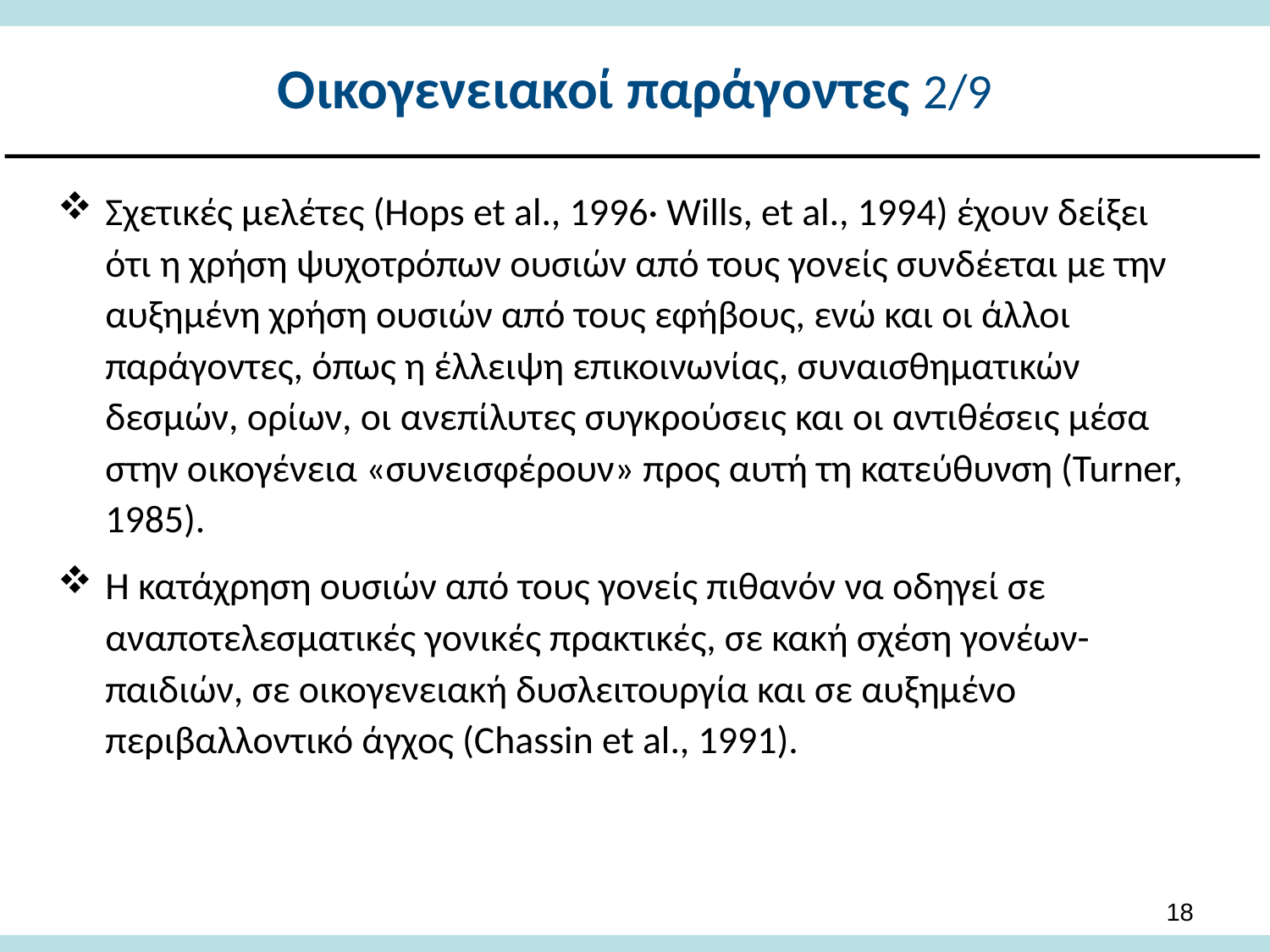

# Οικογενειακοί παράγοντες 2/9
Σχετικές μελέτες (Hops et al., 1996· Wills, et al., 1994) έχουν δείξει ότι η χρήση ψυχοτρόπων ουσιών από τους γονείς συνδέεται με την αυξημένη χρήση ουσιών από τους εφήβους, ενώ και οι άλλοι παράγοντες, όπως η έλλειψη επικοινωνίας, συναισθηματικών δεσμών, ορίων, οι ανεπίλυτες συγκρούσεις και οι αντιθέσεις μέσα στην οικογένεια «συνεισφέρουν» προς αυτή τη κατεύθυνση (Turner, 1985).
Η κατάχρηση ουσιών από τους γονείς πιθανόν να οδηγεί σε αναποτελεσματικές γονικές πρακτικές, σε κακή σχέση γονέων-παιδιών, σε οικογενειακή δυσλειτουργία και σε αυξημένο περιβαλλοντικό άγχος (Chassin et al., 1991).
18